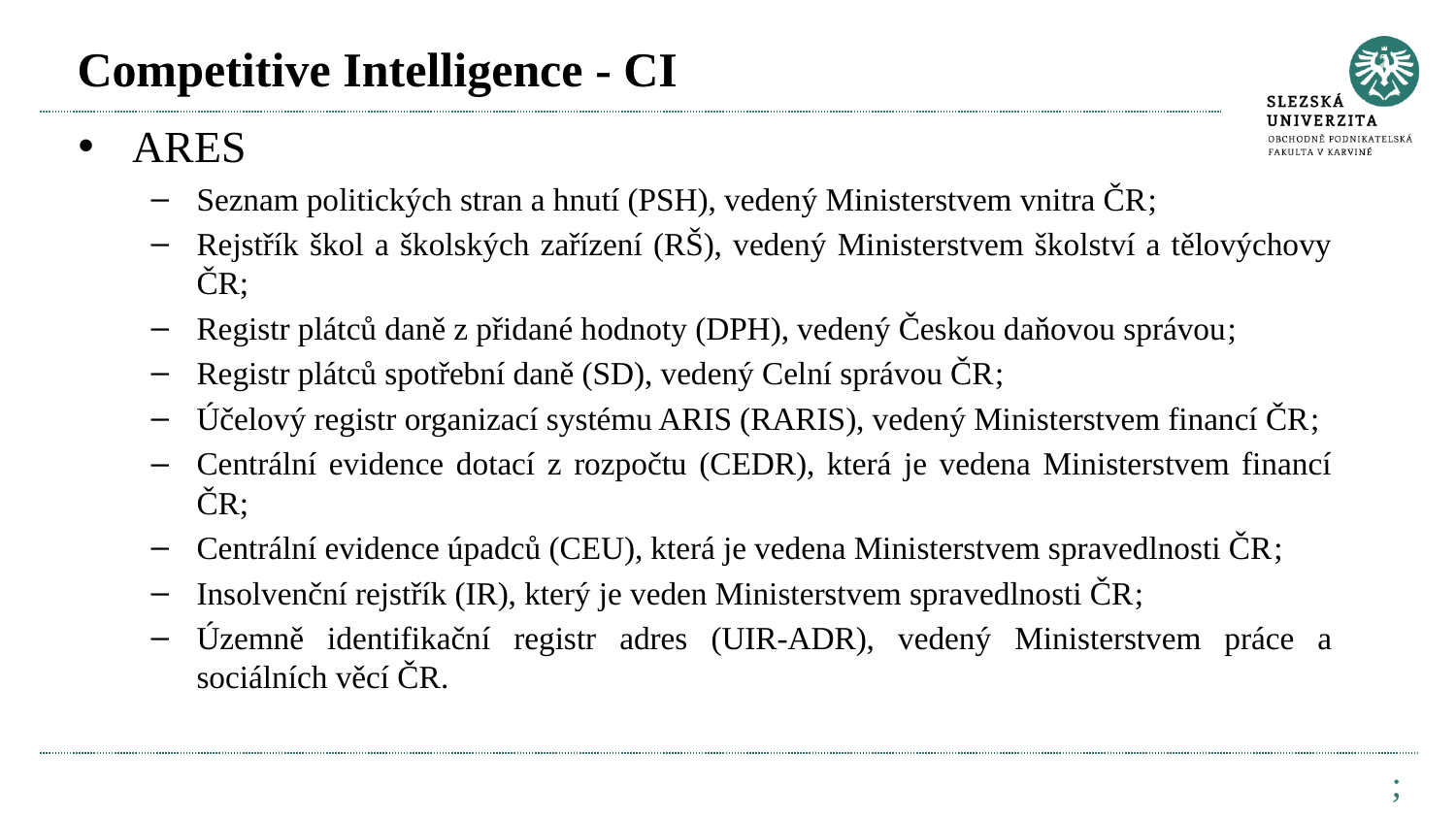

# Competitive Intelligence - CI
ARES
Seznam politických stran a hnutí (PSH), vedený Ministerstvem vnitra ČR;
Rejstřík škol a školských zařízení (RŠ), vedený Ministerstvem školství a tělovýchovy ČR;
Registr plátců daně z přidané hodnoty (DPH), vedený Českou daňovou správou;
Registr plátců spotřební daně (SD), vedený Celní správou ČR;
Účelový registr organizací systému ARIS (RARIS), vedený Ministerstvem financí ČR;
Centrální evidence dotací z rozpočtu (CEDR), která je vedena Ministerstvem financí ČR;
Centrální evidence úpadců (CEU), která je vedena Ministerstvem spravedlnosti ČR;
Insolvenční rejstřík (IR), který je veden Ministerstvem spravedlnosti ČR;
Územně identifikační registr adres (UIR-ADR), vedený Ministerstvem práce a sociálních věcí ČR.

;